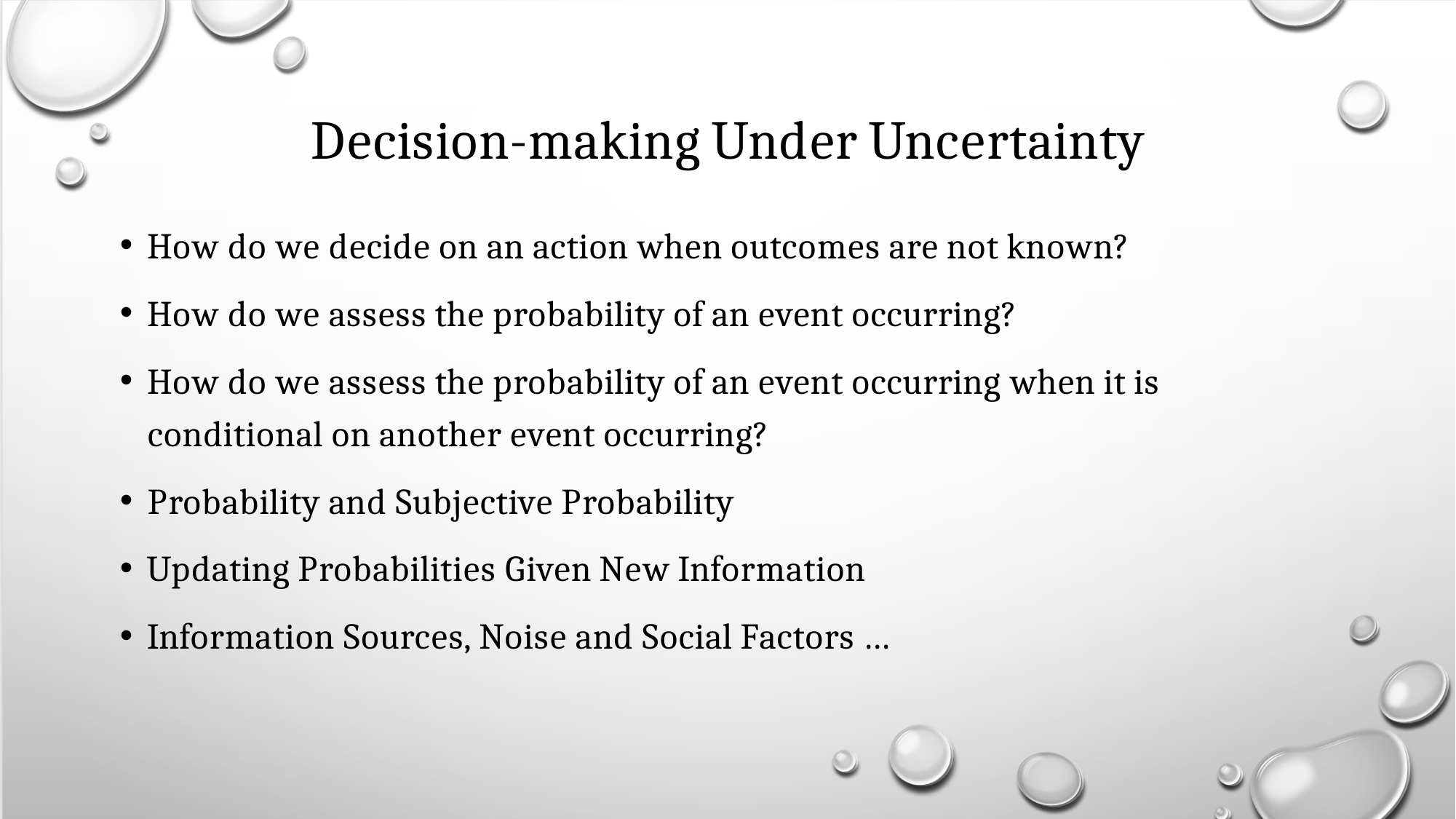

# Decision-making Under Uncertainty
How do we decide on an action when outcomes are not known?
How do we assess the probability of an event occurring?
How do we assess the probability of an event occurring when it is conditional on another event occurring?
Probability and Subjective Probability
Updating Probabilities Given New Information
Information Sources, Noise and Social Factors …